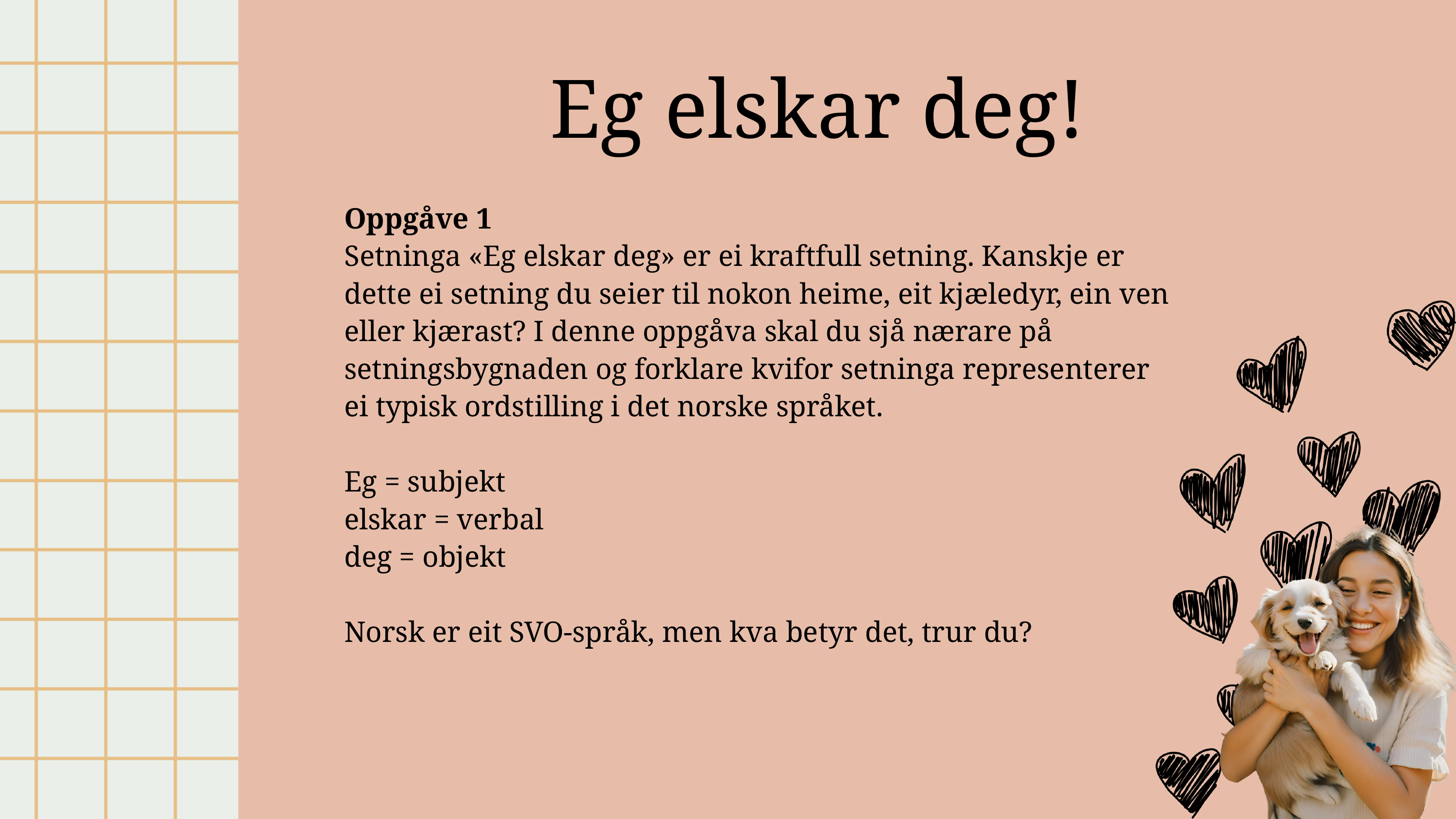

Eg elskar deg!
Oppgåve 1
Setninga «Eg elskar deg» er ei kraftfull setning. Kanskje er dette ei setning du seier til nokon heime, eit kjæledyr, ein ven eller kjærast? I denne oppgåva skal du sjå nærare på setningsbygnaden og forklare kvifor setninga representerer ei typisk ordstilling i det norske språket.

Eg = subjekt
elskar = verbal
deg = objekt

Norsk er eit SVO-språk, men kva betyr det, trur du?